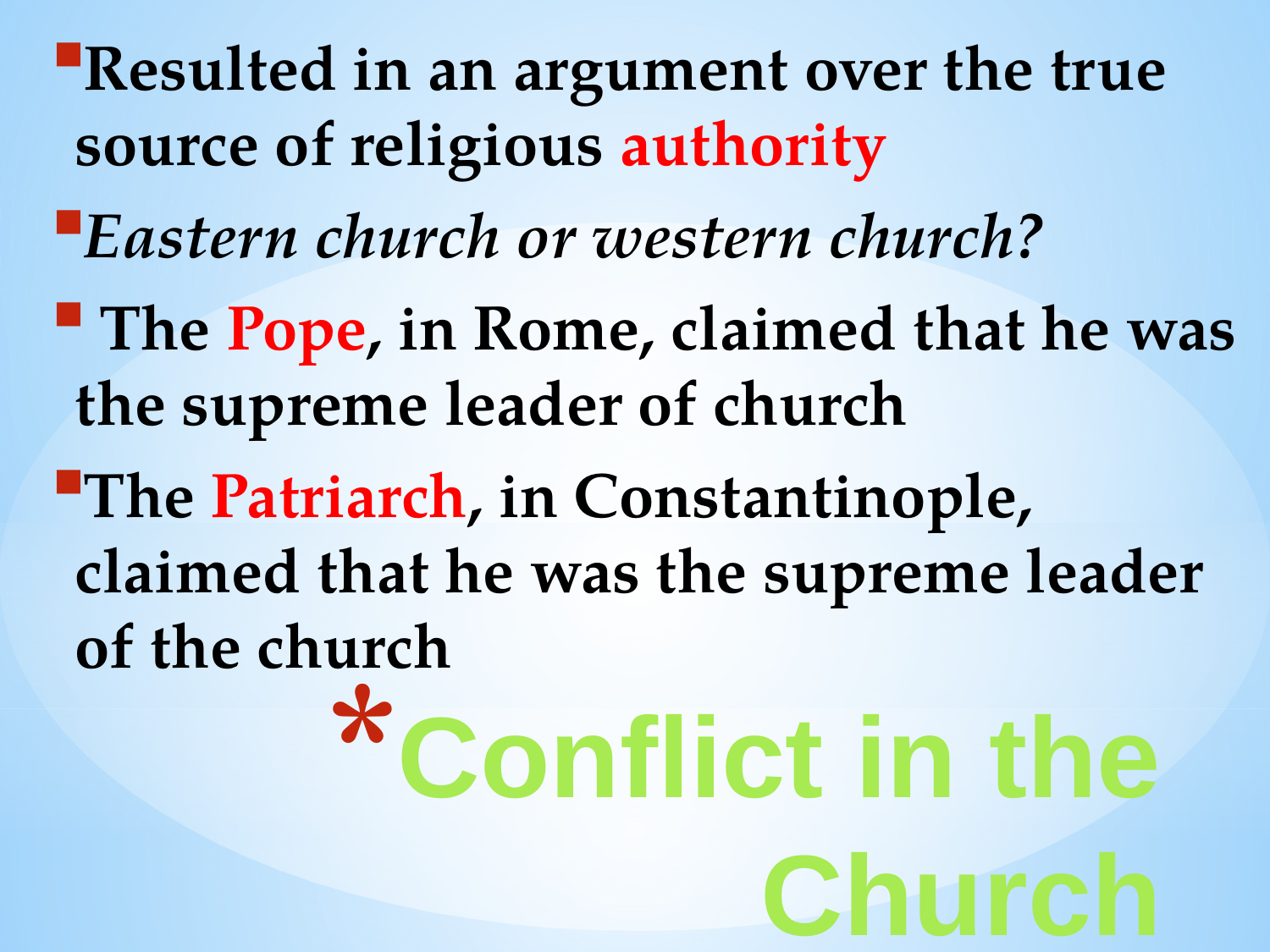

Resulted in an argument over the true source of religious authority
Eastern church or western church?
 The Pope, in Rome, claimed that he was the supreme leader of church
The Patriarch, in Constantinople, claimed that he was the supreme leader of the church

# Conflict in the Church